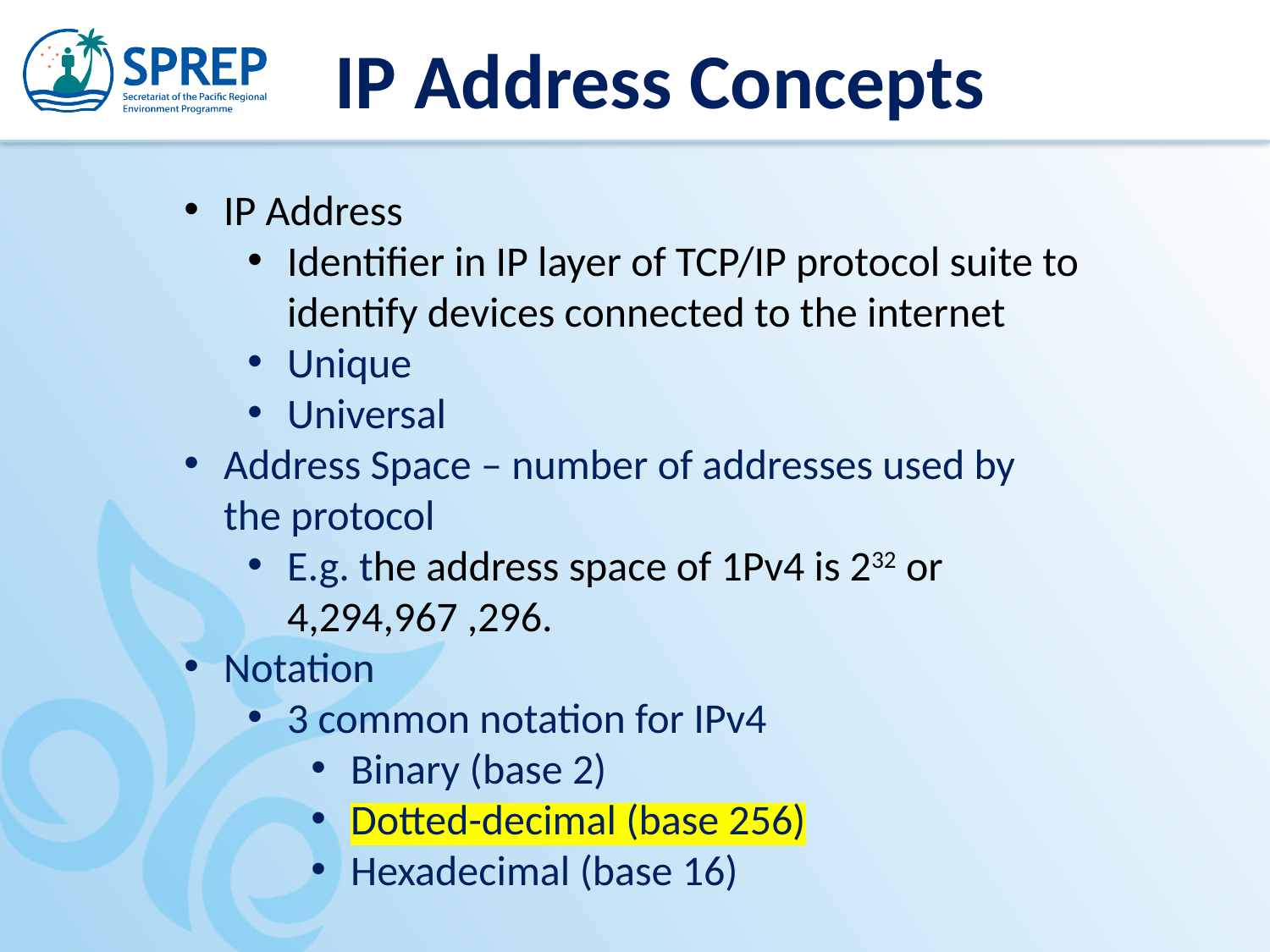

IP Address Concepts
IP Address
Identifier in IP layer of TCP/IP protocol suite to identify devices connected to the internet
Unique
Universal
Address Space – number of addresses used by the protocol
E.g. the address space of 1Pv4 is 232 or 4,294,967 ,296.
Notation
3 common notation for IPv4
Binary (base 2)
Dotted-decimal (base 256)
Hexadecimal (base 16)